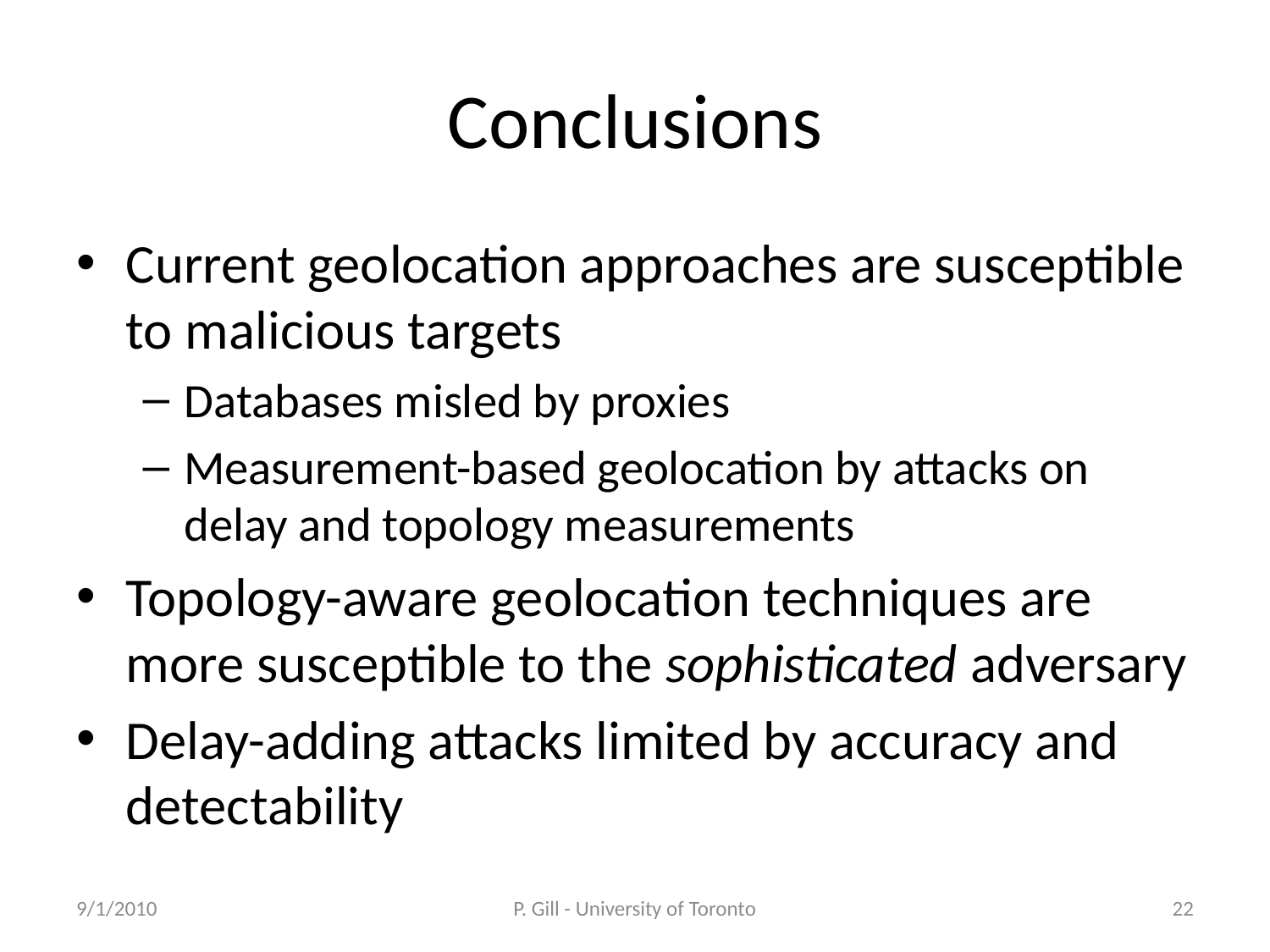

# Conclusions
Current geolocation approaches are susceptible to malicious targets
Databases misled by proxies
Measurement-based geolocation by attacks on delay and topology measurements
Topology-aware geolocation techniques are more susceptible to the sophisticated adversary
Delay-adding attacks limited by accuracy and detectability
9/1/2010
P. Gill - University of Toronto
22